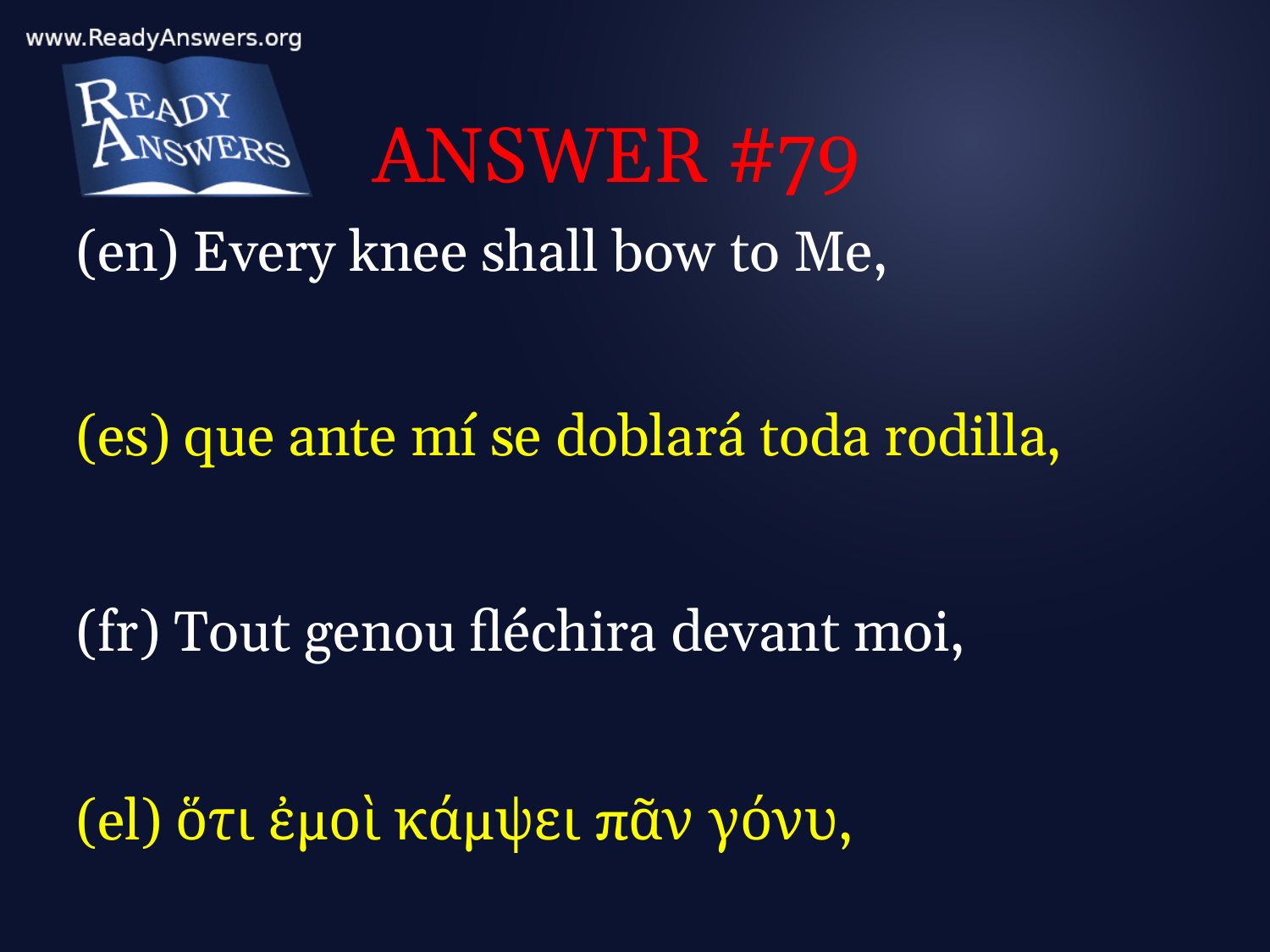

# ANSWER #79
(en) Every knee shall bow to Me,
(es) que ante mí se doblará toda rodilla,
(fr) Tout genou fléchira devant moi,
(el) ὅτι ἐμοὶ κάμψει πᾶν γόνυ,